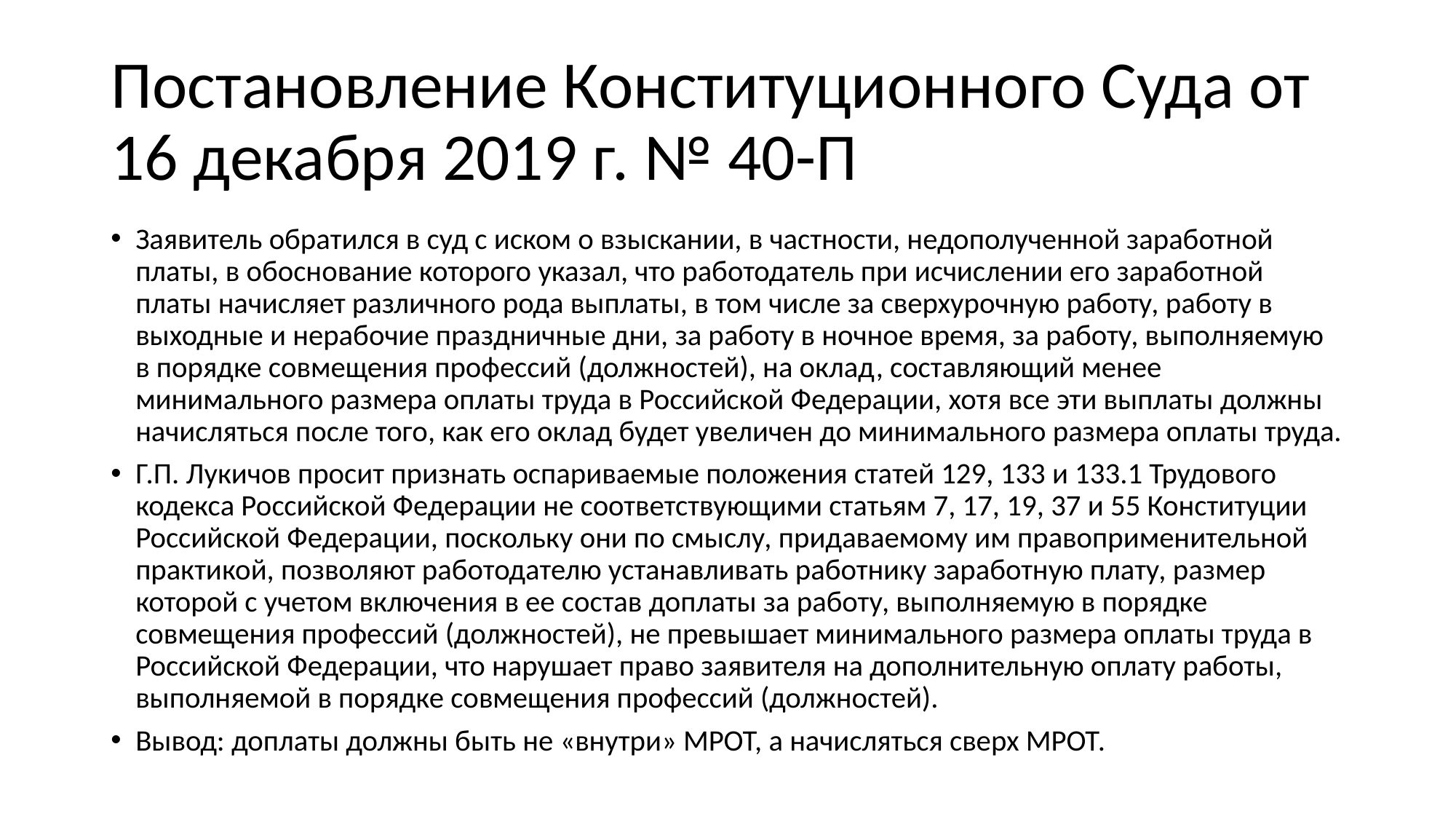

# Постановление Конституционного Суда от 16 декабря 2019 г. № 40-П
Заявитель обратился в суд с иском о взыскании, в частности, недополученной заработной платы, в обоснование которого указал, что работодатель при исчислении его заработной платы начисляет различного рода выплаты, в том числе за сверхурочную работу, работу в выходные и нерабочие праздничные дни, за работу в ночное время, за работу, выполняемую в порядке совмещения профессий (должностей), на оклад, составляющий менее минимального размера оплаты труда в Российской Федерации, хотя все эти выплаты должны начисляться после того, как его оклад будет увеличен до минимального размера оплаты труда.
Г.П. Лукичов просит признать оспариваемые положения статей 129, 133 и 133.1 Трудового кодекса Российской Федерации не соответствующими статьям 7, 17, 19, 37 и 55 Конституции Российской Федерации, поскольку они по смыслу, придаваемому им правоприменительной практикой, позволяют работодателю устанавливать работнику заработную плату, размер которой с учетом включения в ее состав доплаты за работу, выполняемую в порядке совмещения профессий (должностей), не превышает минимального размера оплаты труда в Российской Федерации, что нарушает право заявителя на дополнительную оплату работы, выполняемой в порядке совмещения профессий (должностей).
Вывод: доплаты должны быть не «внутри» МРОТ, а начисляться сверх МРОТ.